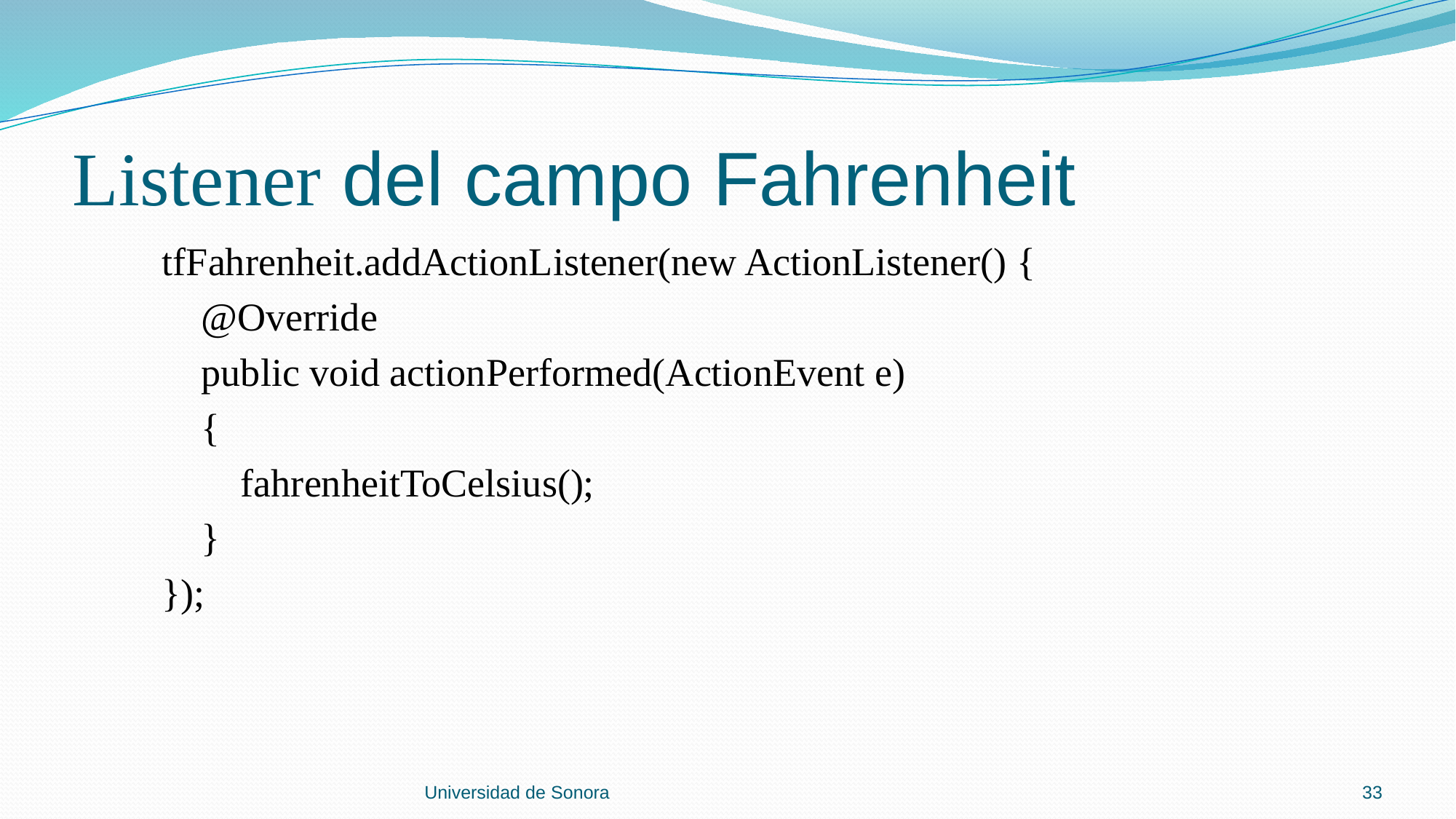

# Listener del campo Fahrenheit
        tfFahrenheit.addActionListener(new ActionListener() {
            @Override
            public void actionPerformed(ActionEvent e)
            {
                fahrenheitToCelsius();
            }
        });
Universidad de Sonora
33